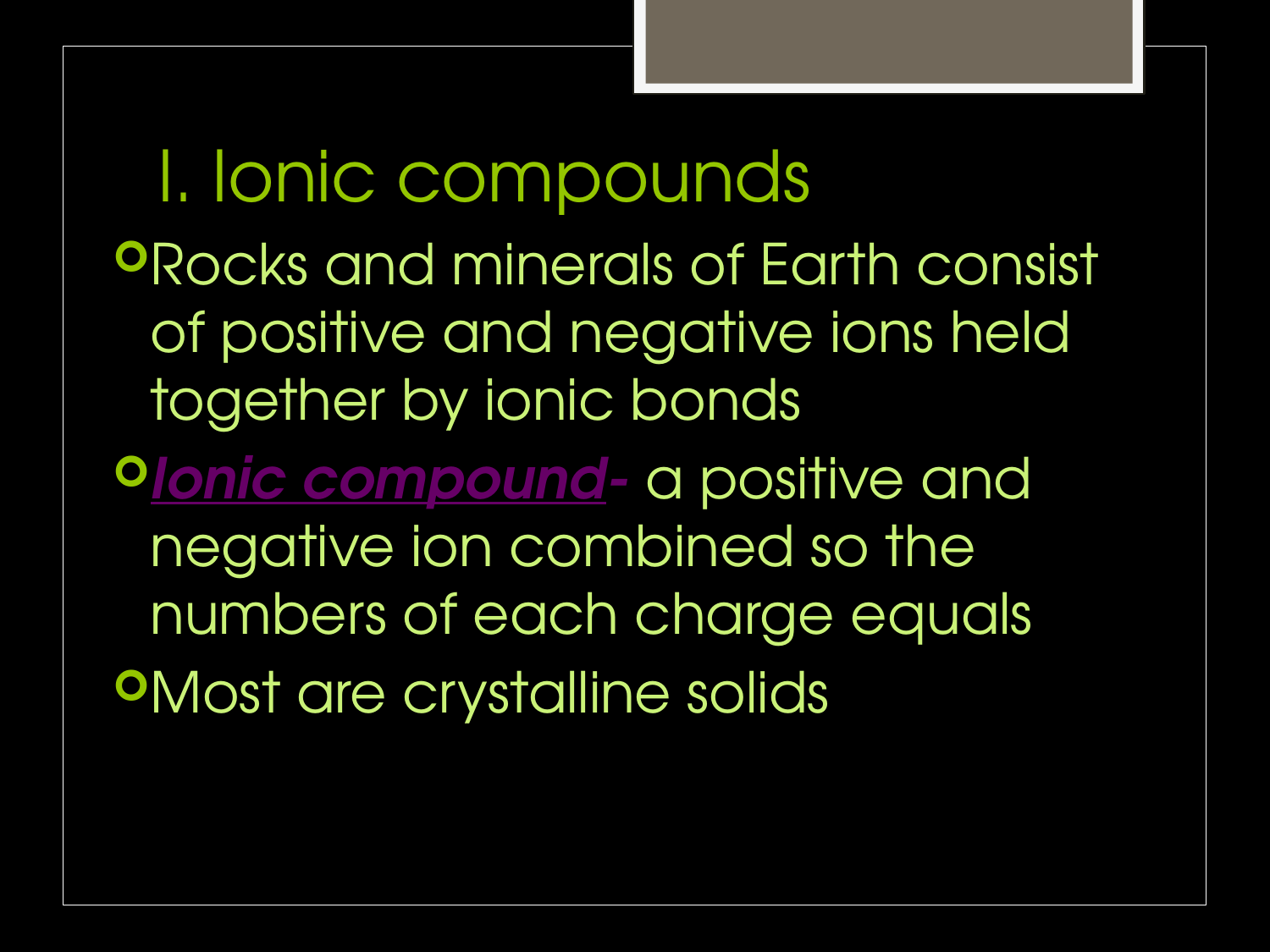

# I. Ionic compounds
Rocks and minerals of Earth consist of positive and negative ions held together by ionic bonds
Ionic compound- a positive and negative ion combined so the numbers of each charge equals
Most are crystalline solids